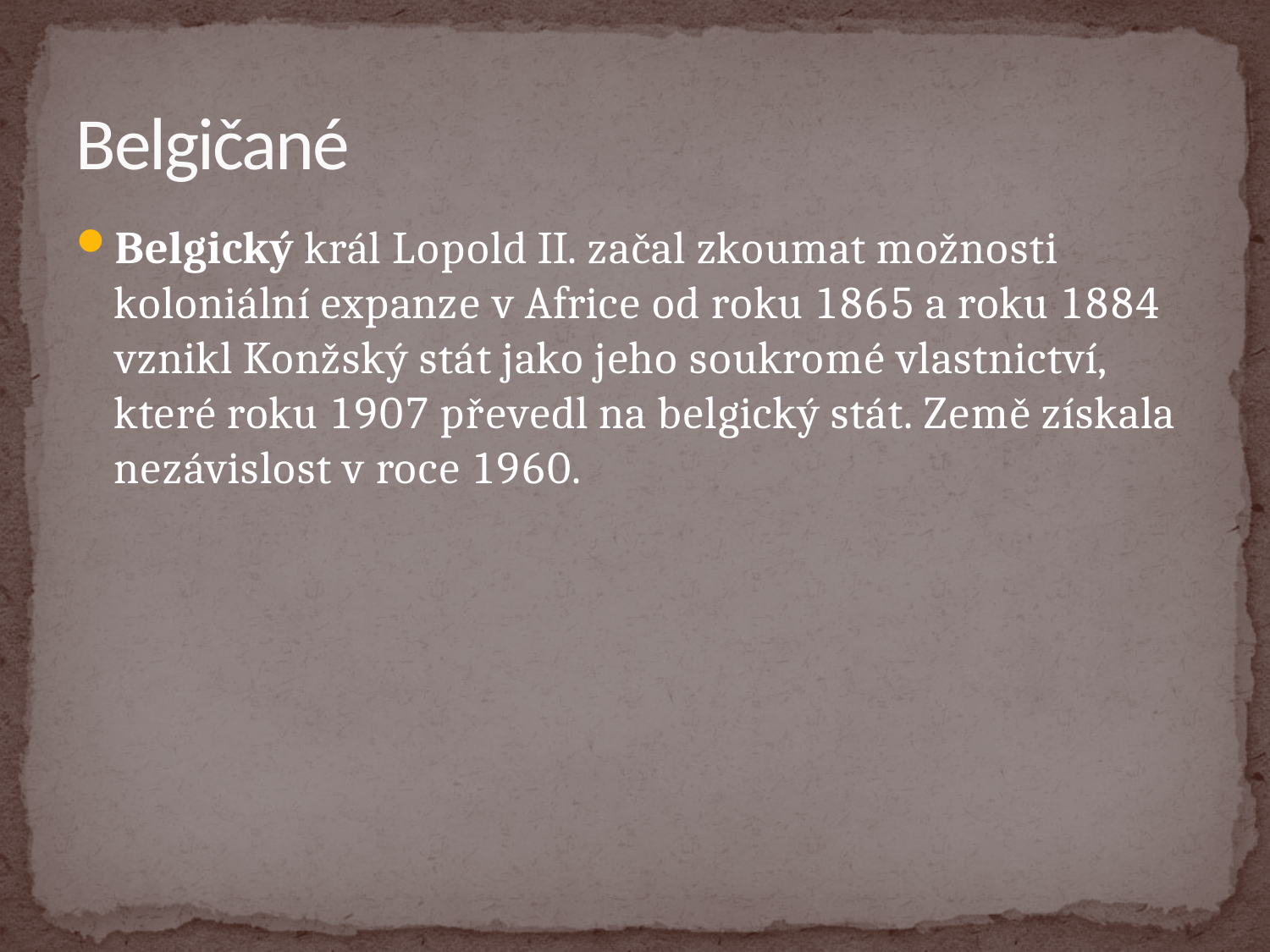

# Belgičané
Belgický král Lopold II. začal zkoumat možnosti koloniální expanze v Africe od roku 1865 a roku 1884 vznikl Konžský stát jako jeho soukromé vlastnictví, které roku 1907 převedl na belgický stát. Země získala nezávislost v roce 1960.